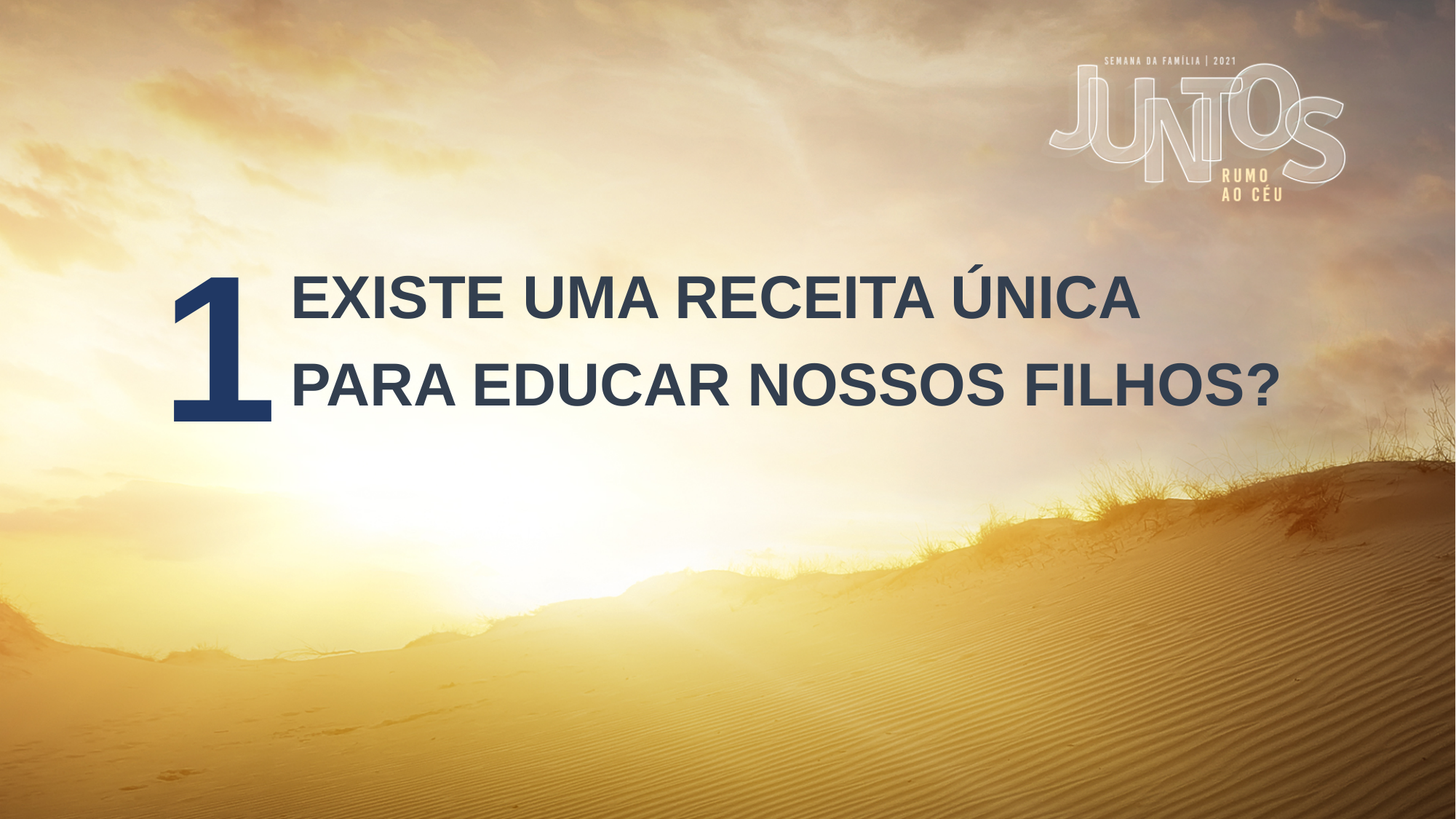

1
EXISTE UMA RECEITA ÚNICA
PARA EDUCAR NOSSOS FILHOS?